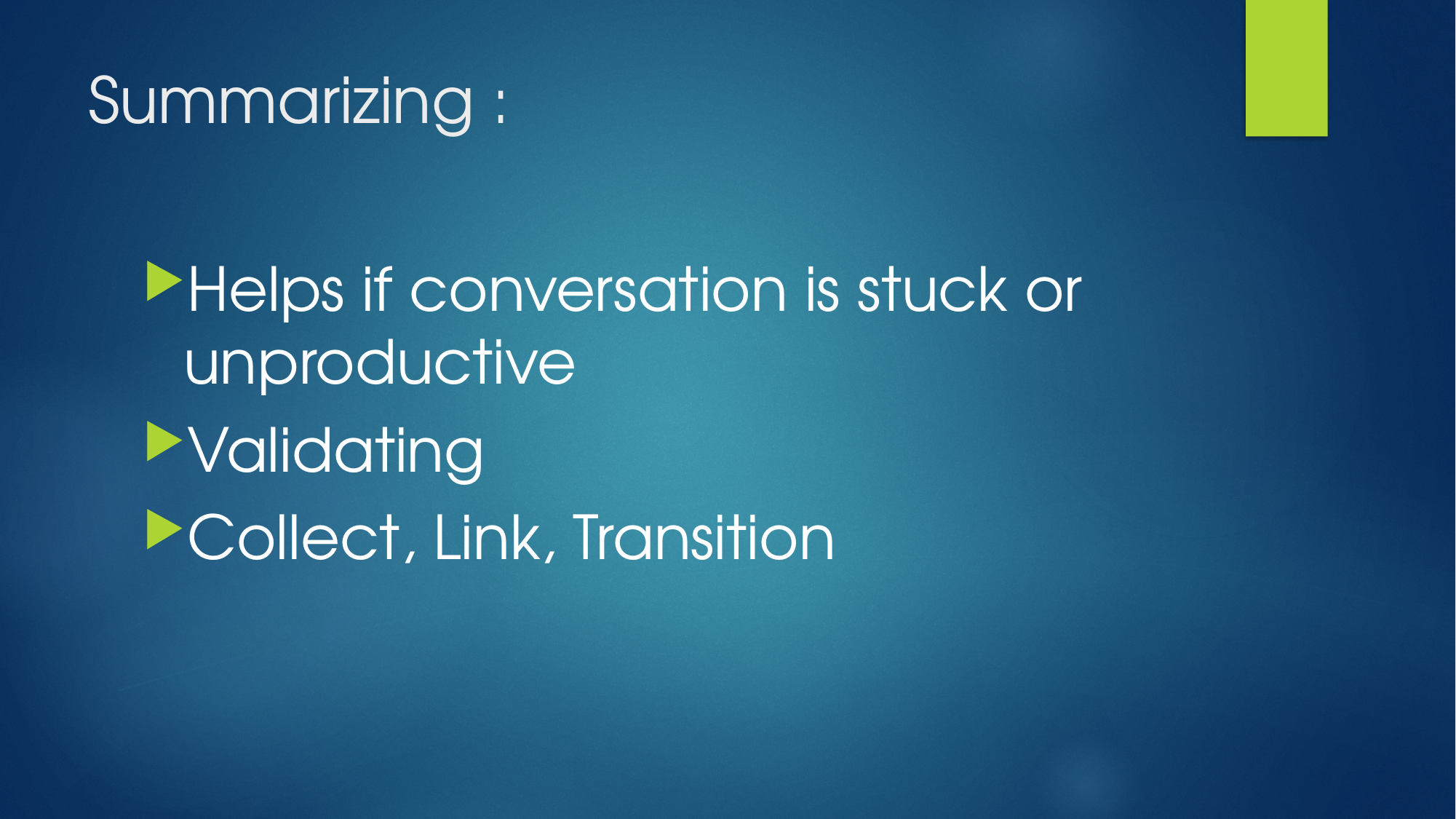

# Summarizing :
Helps if conversation is stuck or unproductive
Validating
Collect, Link, Transition